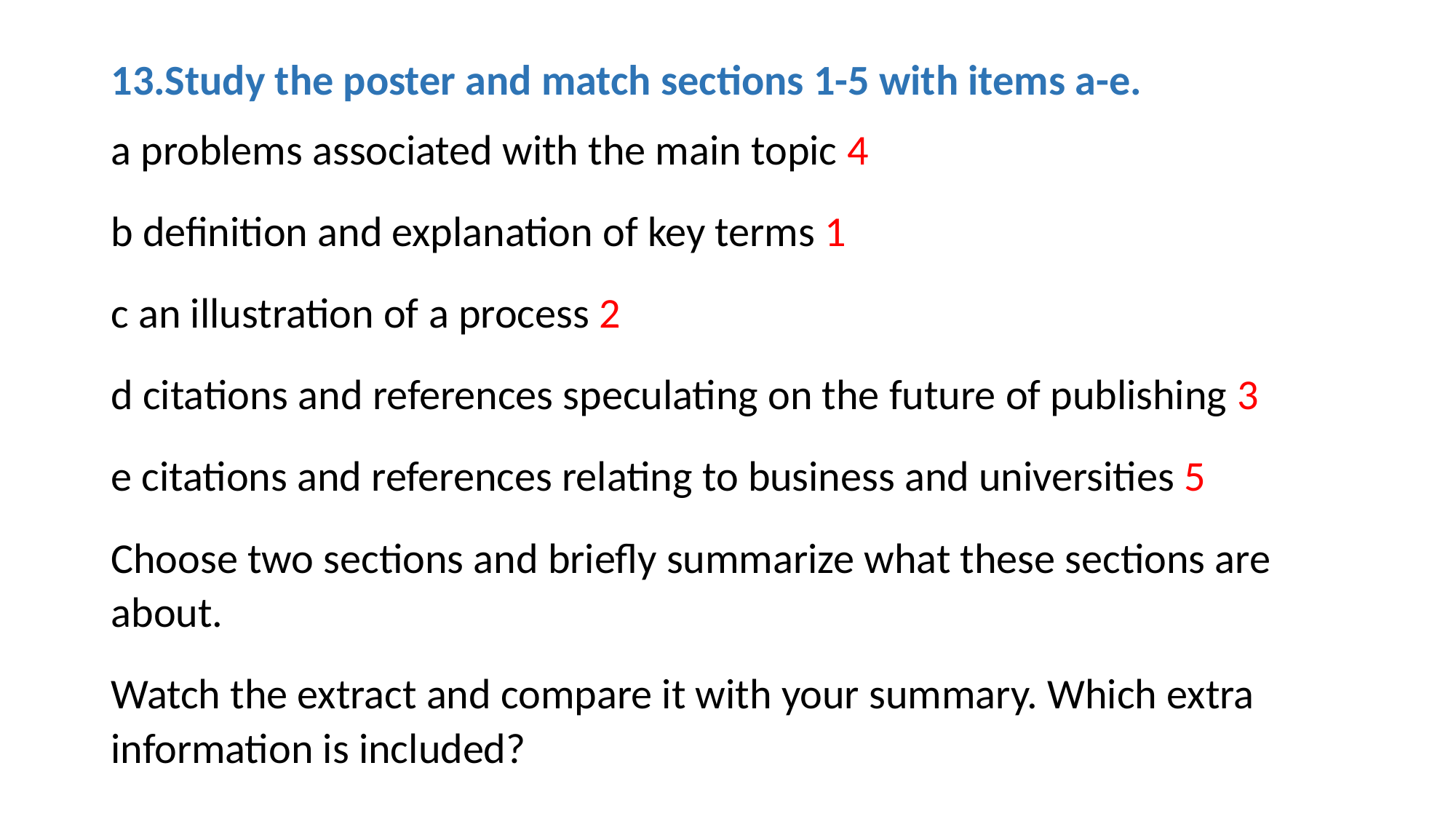

Study the poster and match sections 1-5 with items a-e.
a problems associated with the main topic 4
b definition and explanation of key terms 1
c an illustration of a process 2
d citations and references speculating on the future of publishing 3
e citations and references relating to business and universities 5
Choose two sections and briefly summarize what these sections are about.
Watch the extract and compare it with your summary. Which extra information is included?

#